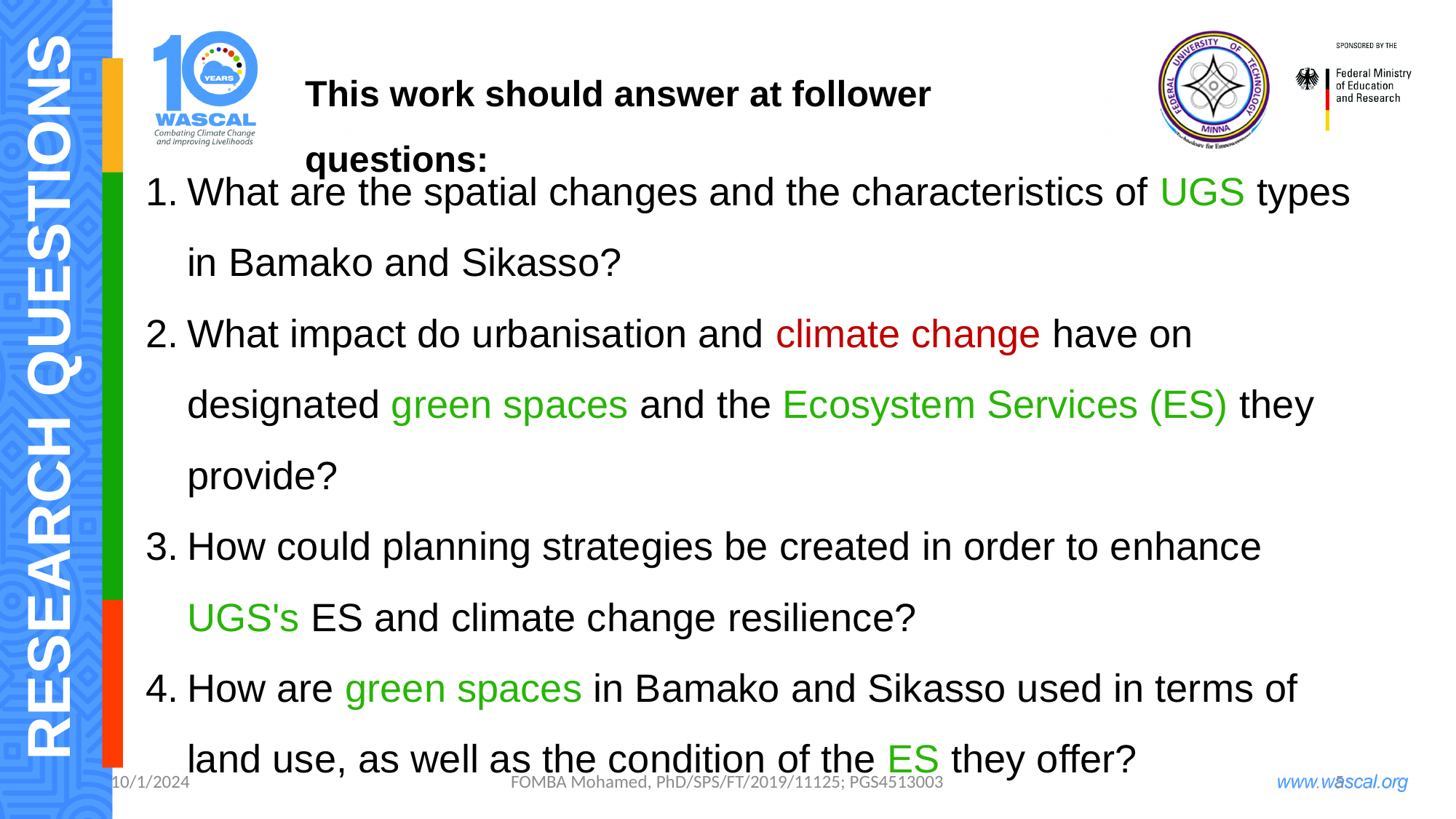

This work should answer at follower questions:
RESEARCH QUESTIONS
What are the spatial changes and the characteristics of UGS types in Bamako and Sikasso?
What impact do urbanisation and climate change have on designated green spaces and the Ecosystem Services (ES) they provide?
How could planning strategies be created in order to enhance UGS's ES and climate change resilience?
How are green spaces in Bamako and Sikasso used in terms of land use, as well as the condition of the ES they offer?
10/1/2024
FOMBA Mohamed, PhD/SPS/FT/2019/11125; PGS4513003
5